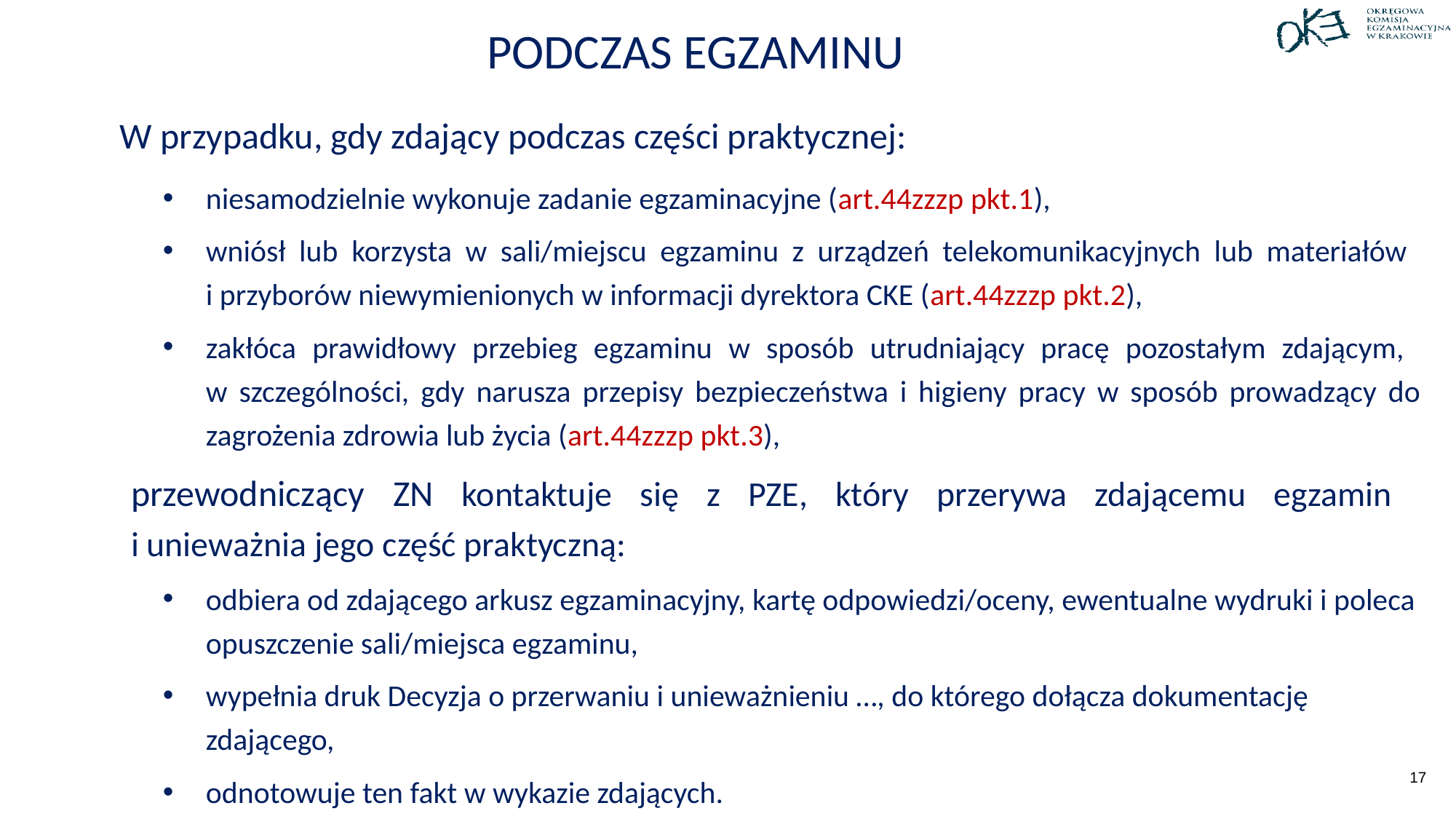

# Podczas egzaminu
W przypadku, gdy zdający podczas części praktycznej:‎
niesamodzielnie wykonuje zadanie egzaminacyjne (art.44zzzp pkt.1),
wniósł lub korzysta w sali/miejscu egzaminu z urządzeń telekomunikacyjnych‎‎ lub materiałów
i przyborów niewymienionych w informacji dyrektora CKE (art.44zzzp pkt.2),
zakłóca prawidłowy ‎przebieg egzaminu w sposób utrudniający pracę pozostałym zdającym,
w szczególności, gdy narusza przepisy bezpieczeństwa i higieny ‎pracy w sposób prowadzący do zagrożenia zdrowia lub życia (art.44zzzp pkt.3),
przewodniczący ZN kontaktuje się z PZE, który przerywa zdającemu egzamin
i unieważnia jego część praktyczną:
odbiera od zdającego arkusz egzaminacyjny, kartę odpowiedzi/oceny, ewentualne wydruki i poleca opuszczenie sali/miejsca egzaminu,
wypełnia druk Decyzja o przerwaniu i unieważnieniu …, do którego dołącza dokumentację zdającego,
odnotowuje ten fakt w wykazie zdających.
17